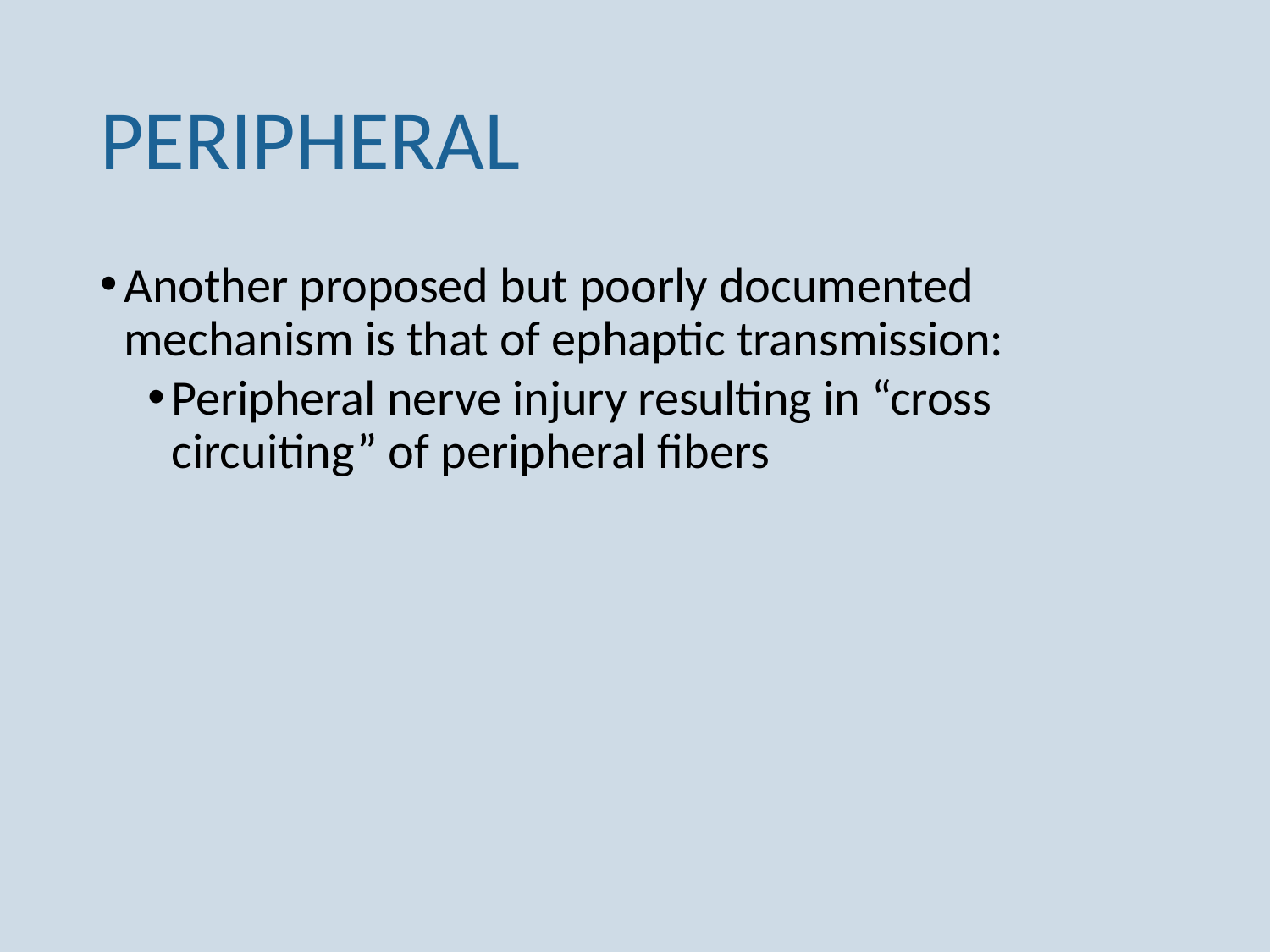

# PERIPHERAL
Another proposed but poorly documented mechanism is that of ephaptic transmission:
Peripheral nerve injury resulting in “cross circuiting” of peripheral fibers